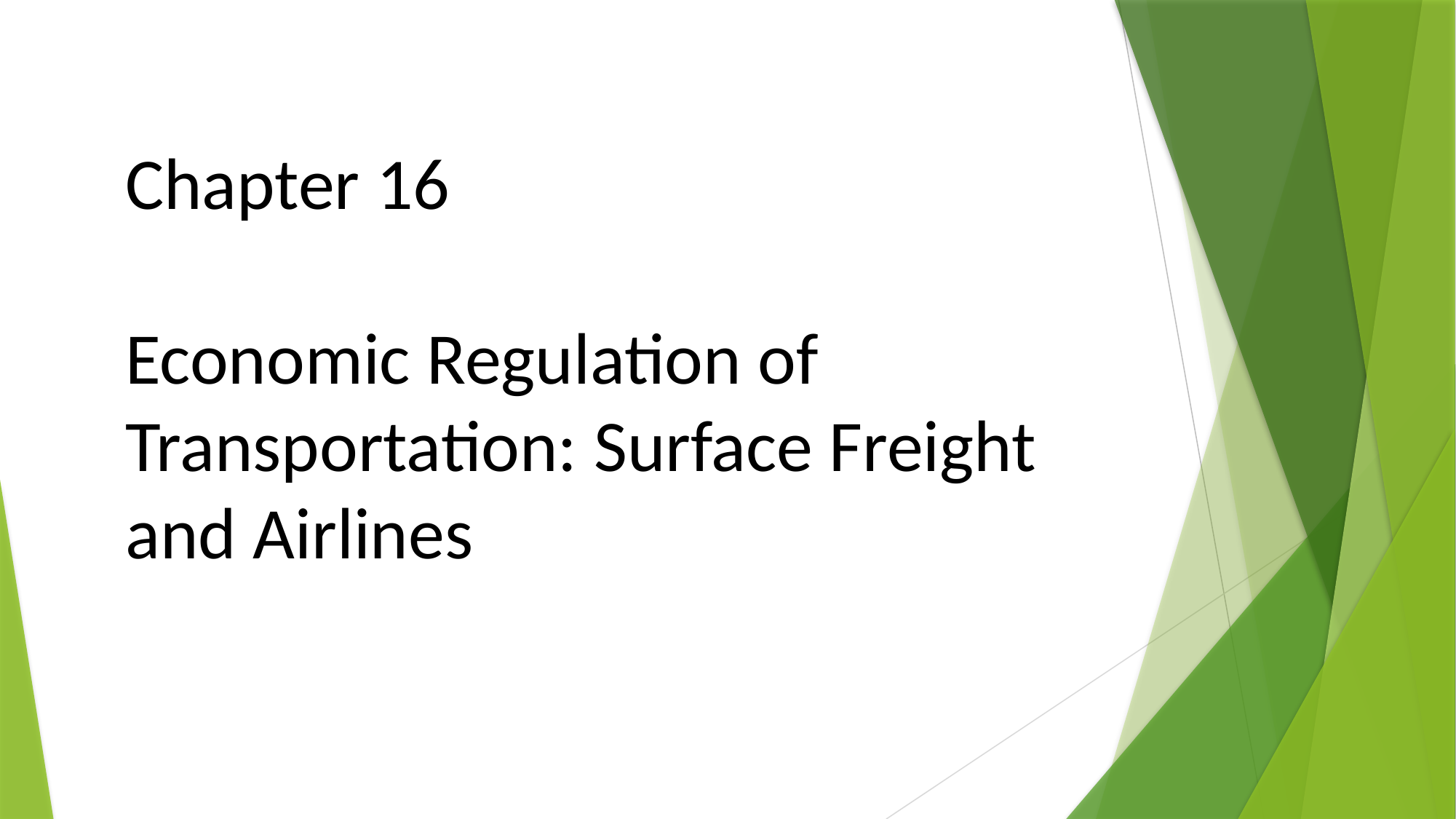

# Chapter 16 Economic Regulation of Transportation: Surface Freight and Airlines